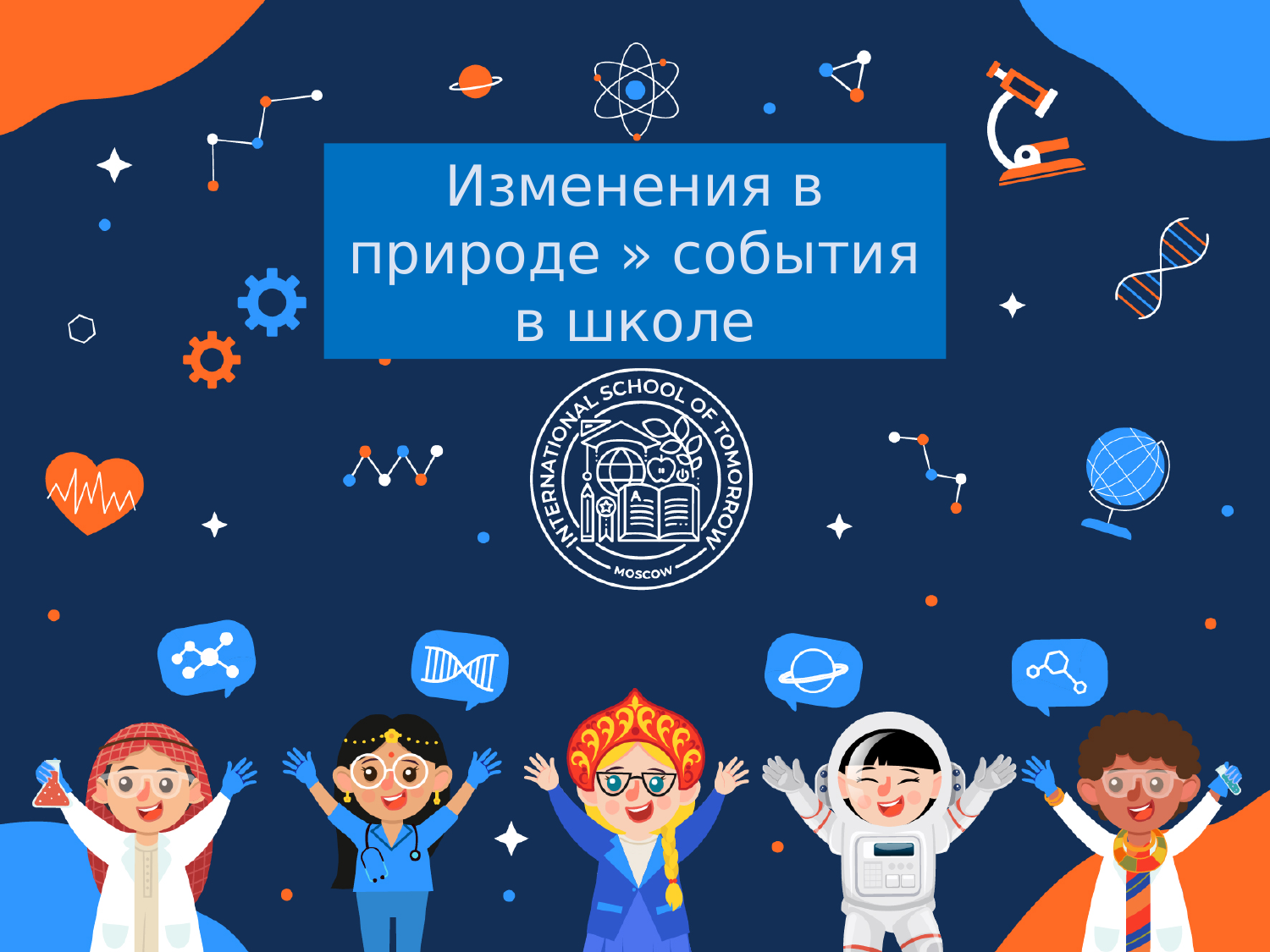

Изменения в природе » события в школе